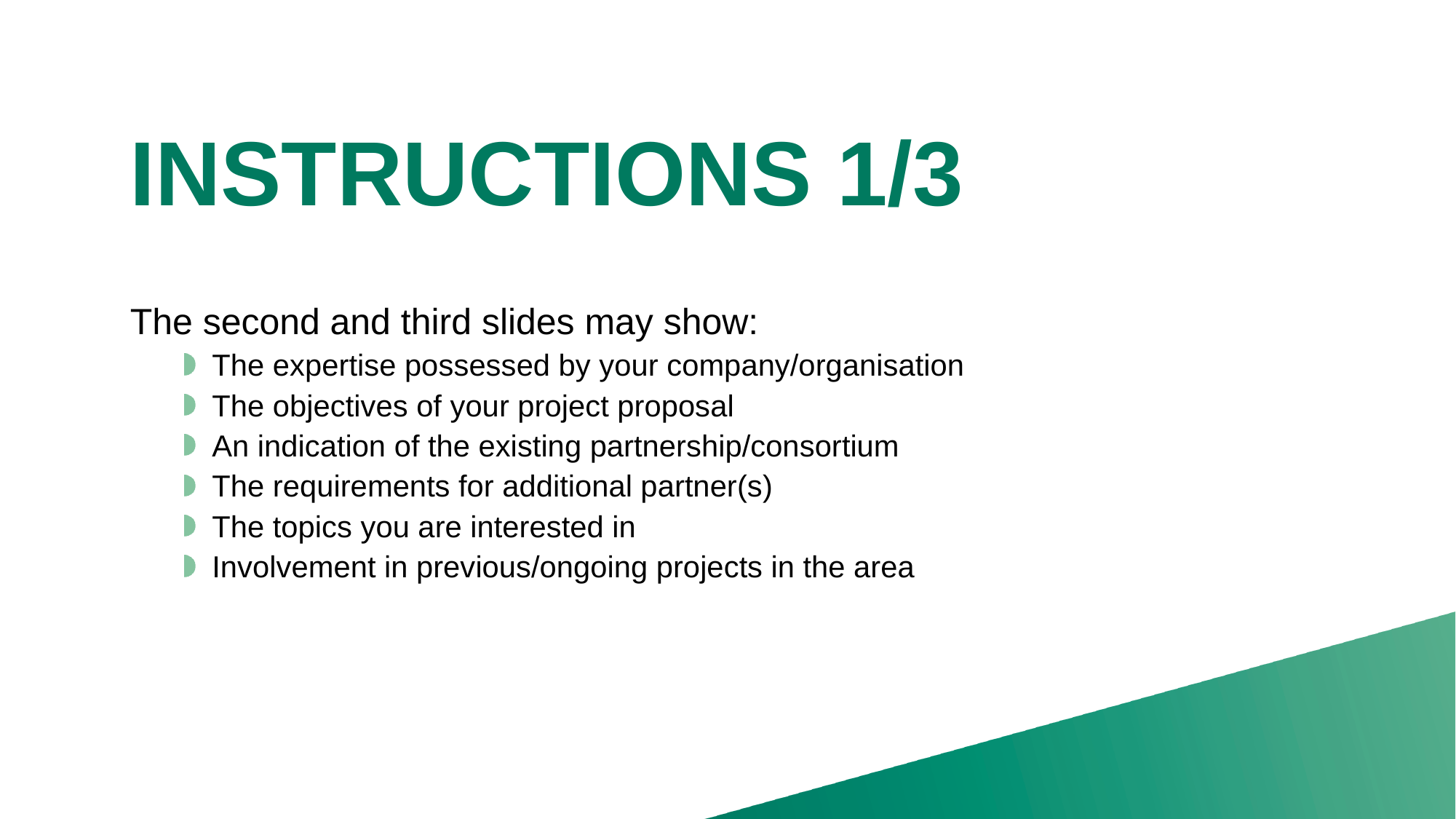

# INSTRUCTIONS 1/3
The second and third slides may show:
The expertise possessed by your company/organisation
The objectives of your project proposal
An indication of the existing partnership/consortium
The requirements for additional partner(s)
The topics you are interested in
Involvement in previous/ongoing projects in the area